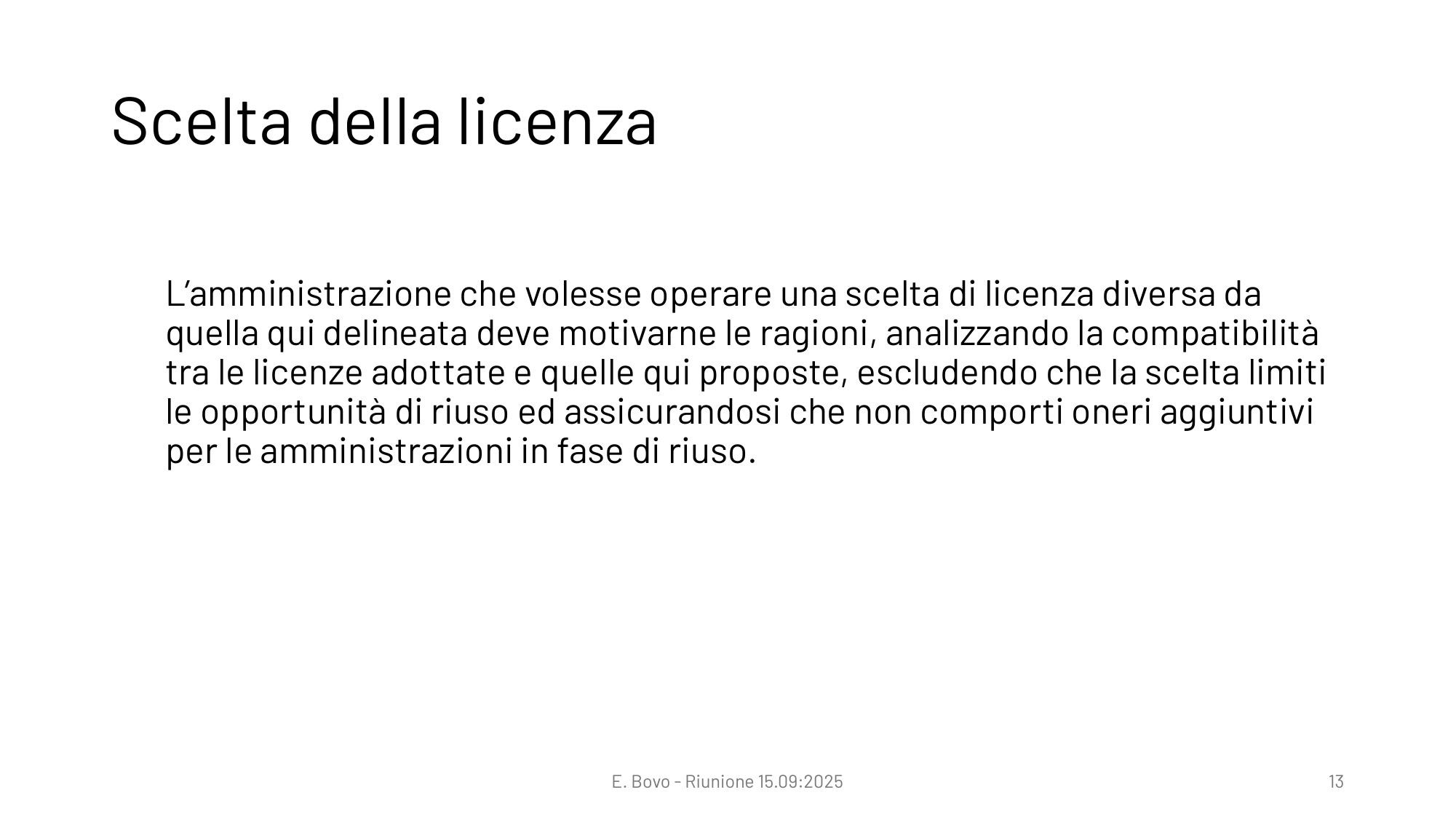

# Scelta della licenza

L’amministrazione che volesse operare una scelta di licenza diversa da quella qui delineata deve motivarne le ragioni, analizzando la compatibilità tra le licenze adottate e quelle qui proposte, escludendo che la scelta limiti le opportunità di riuso ed assicurandosi che non comporti oneri aggiuntivi per le amministrazioni in fase di riuso.

E. Bovo - Riunione 15.09:2025
13